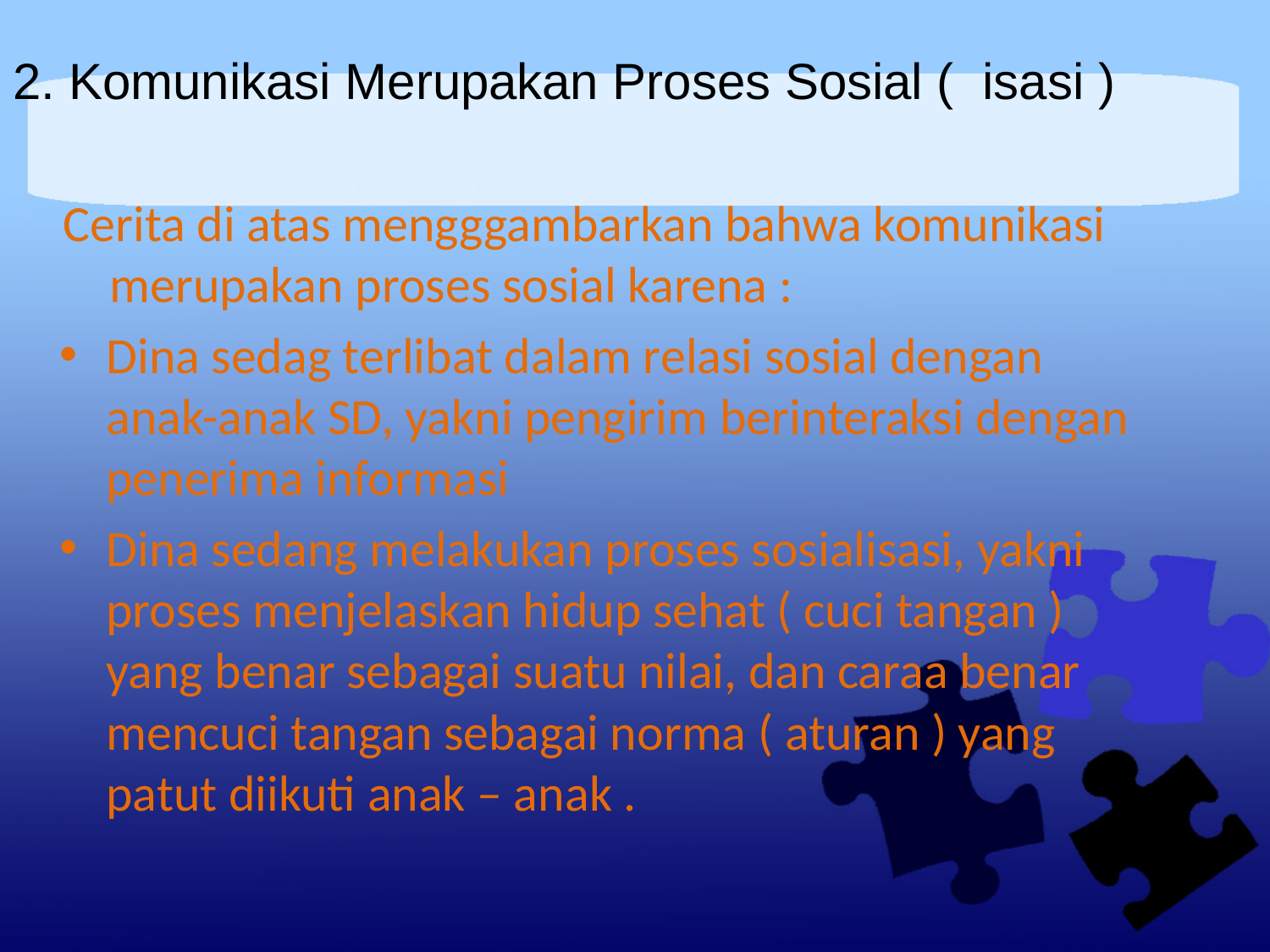

2. Komunikasi Merupakan Proses Sosial (  isasi )

Cerita di atas mengggambarkan bahwa komunikasi merupakan proses sosial karena :
Dina sedag terlibat dalam relasi sosial dengan anak-anak SD, yakni pengirim berinteraksi dengan penerima informasi
Dina sedang melakukan proses sosialisasi, yakni proses menjelaskan hidup sehat ( cuci tangan ) yang benar sebagai suatu nilai, dan caraa benar mencuci tangan sebagai norma ( aturan ) yang patut diikuti anak – anak .